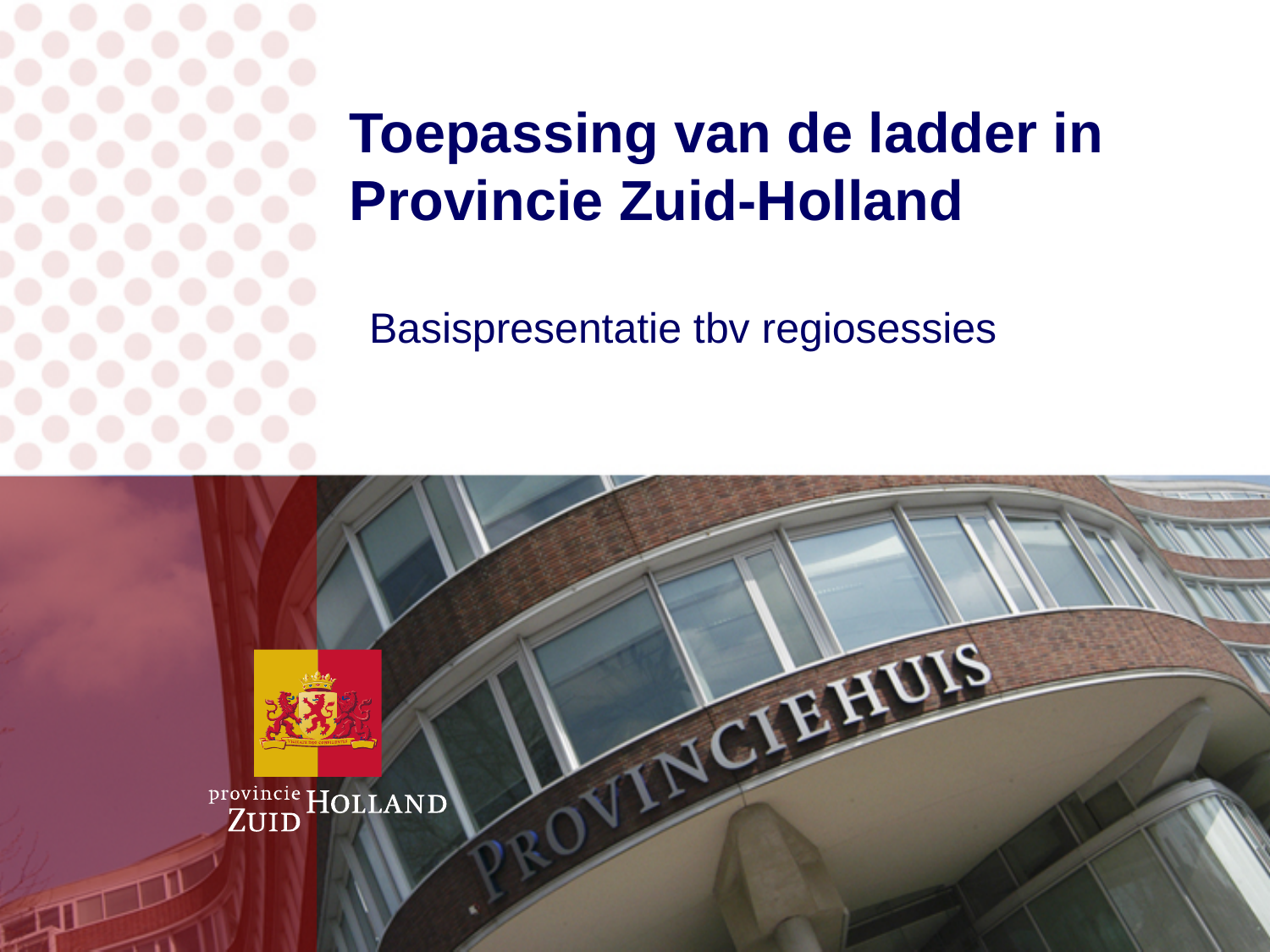

# Toepassing van de ladder in Provincie Zuid-Holland
Basispresentatie tbv regiosessies